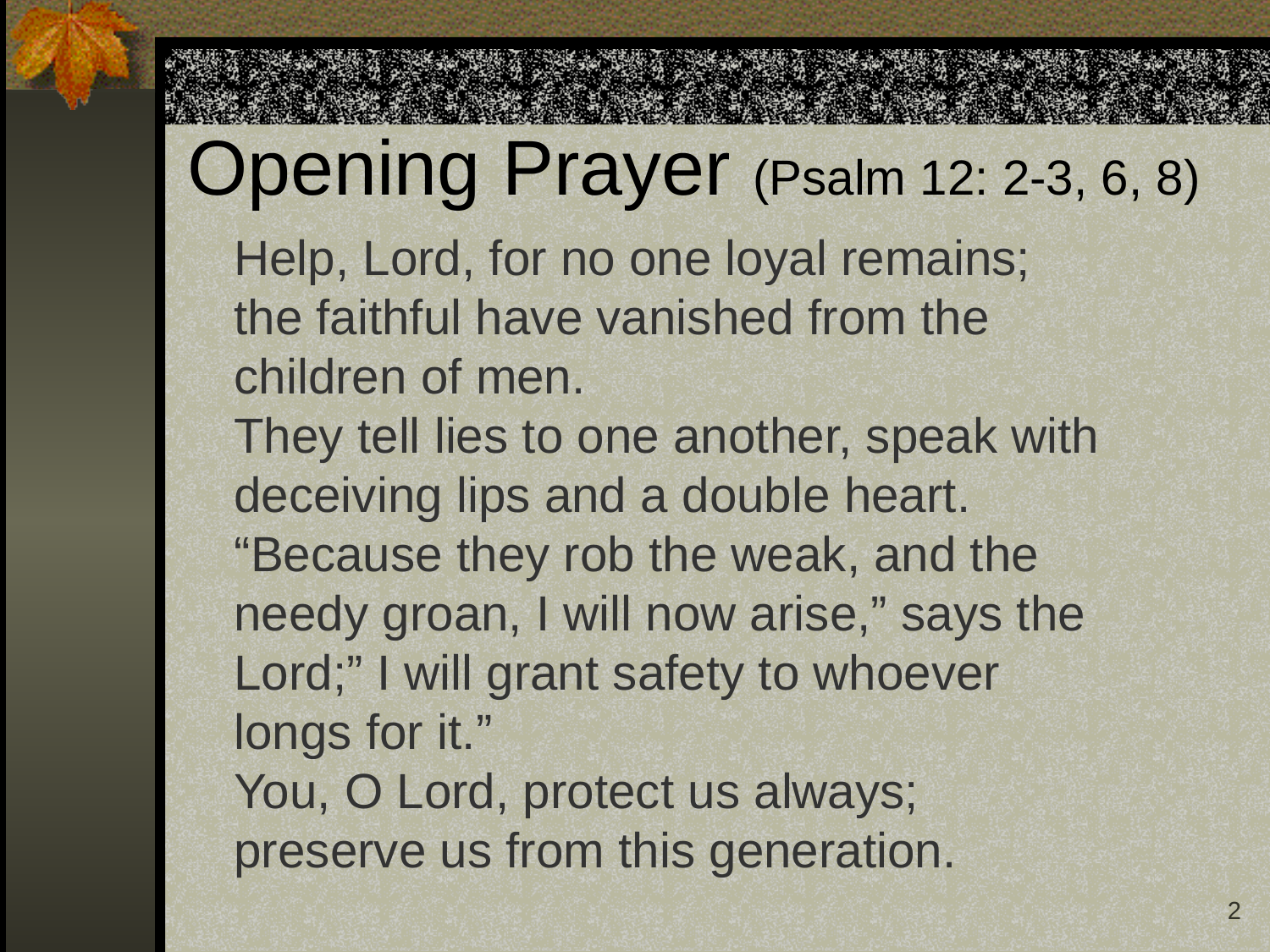

# Opening Prayer (Psalm 12: 2-3, 6, 8)
Help, Lord, for no one loyal remains; the faithful have vanished from the children of men.
They tell lies to one another, speak with deceiving lips and a double heart.
“Because they rob the weak, and the needy groan, I will now arise,” says the Lord;” I will grant safety to whoever longs for it.”
You, O Lord, protect us always; preserve us from this generation.
2